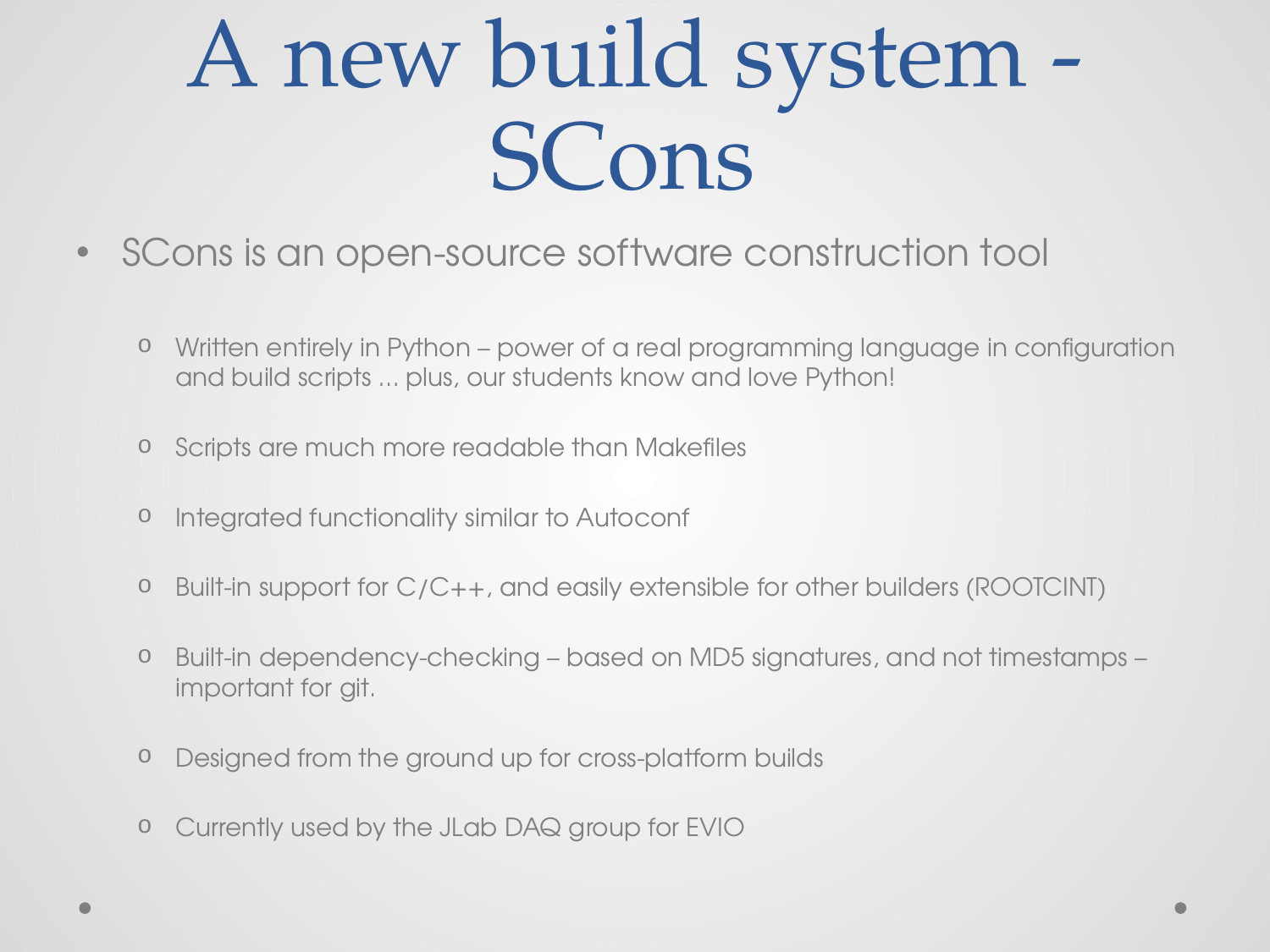

# A new build system - SCons
SCons is an open-source software construction tool

Written entirely in Python – power of a real programming language in configuration and build scripts … plus, our students know and love Python!

Scripts are much more readable than Makefiles

Integrated functionality similar to Autoconf

Built-in support for C/C++, and easily extensible for other builders (ROOTCINT)

Built-in dependency-checking – based on MD5 signatures, and not timestamps – important for git.

Designed from the ground up for cross-platform builds

Currently used by the JLab DAQ group for EVIO